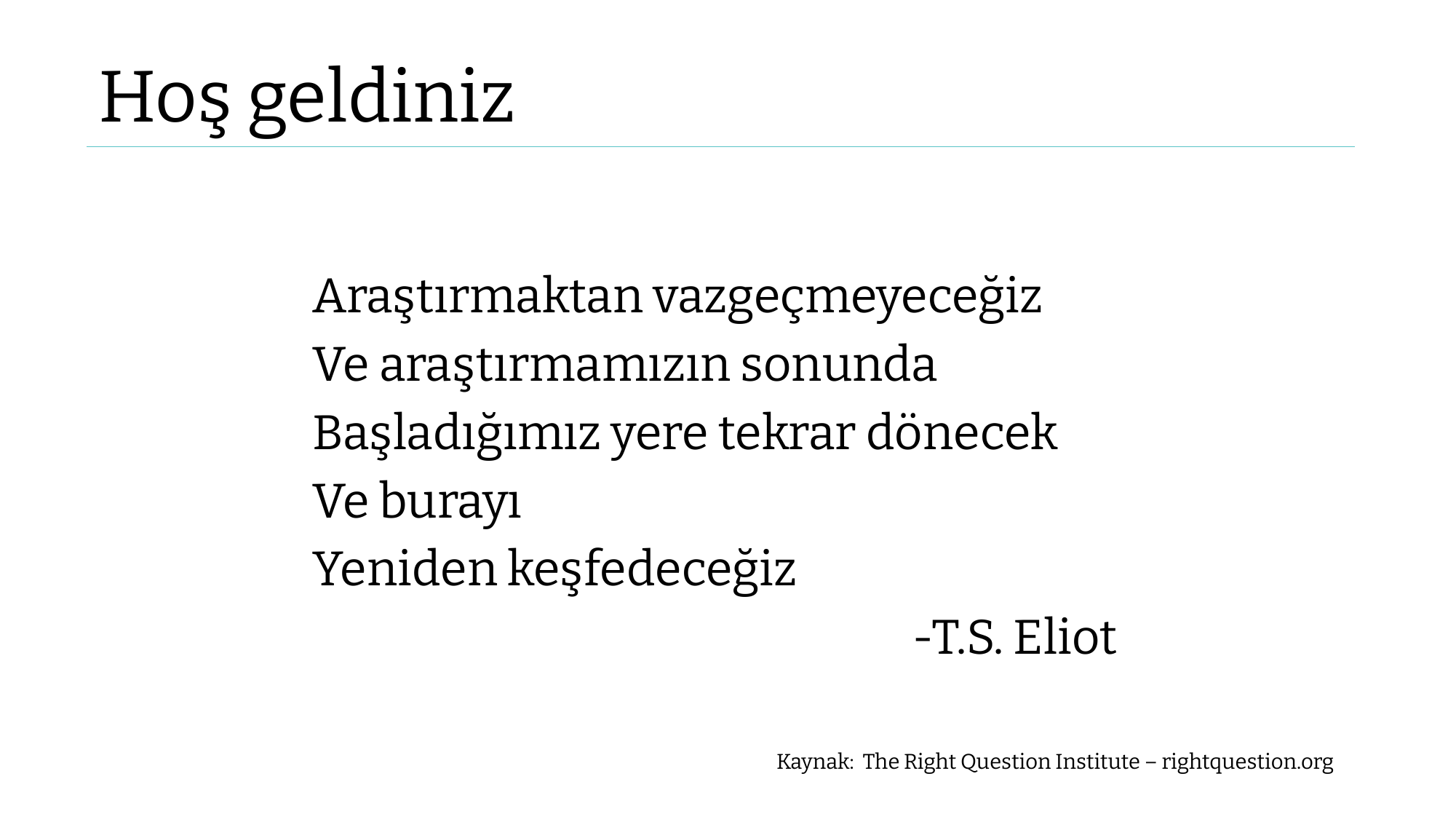

# Hoş geldiniz
Araştırmaktan vazgeçmeyeceğiz
Ve araştırmamızın sonunda
Başladığımız yere tekrar dönecek
Ve burayı
Yeniden keşfedeceğiz
				-T.S. Eliot
Kaynak:  The Right Question Institute – rightquestion.org